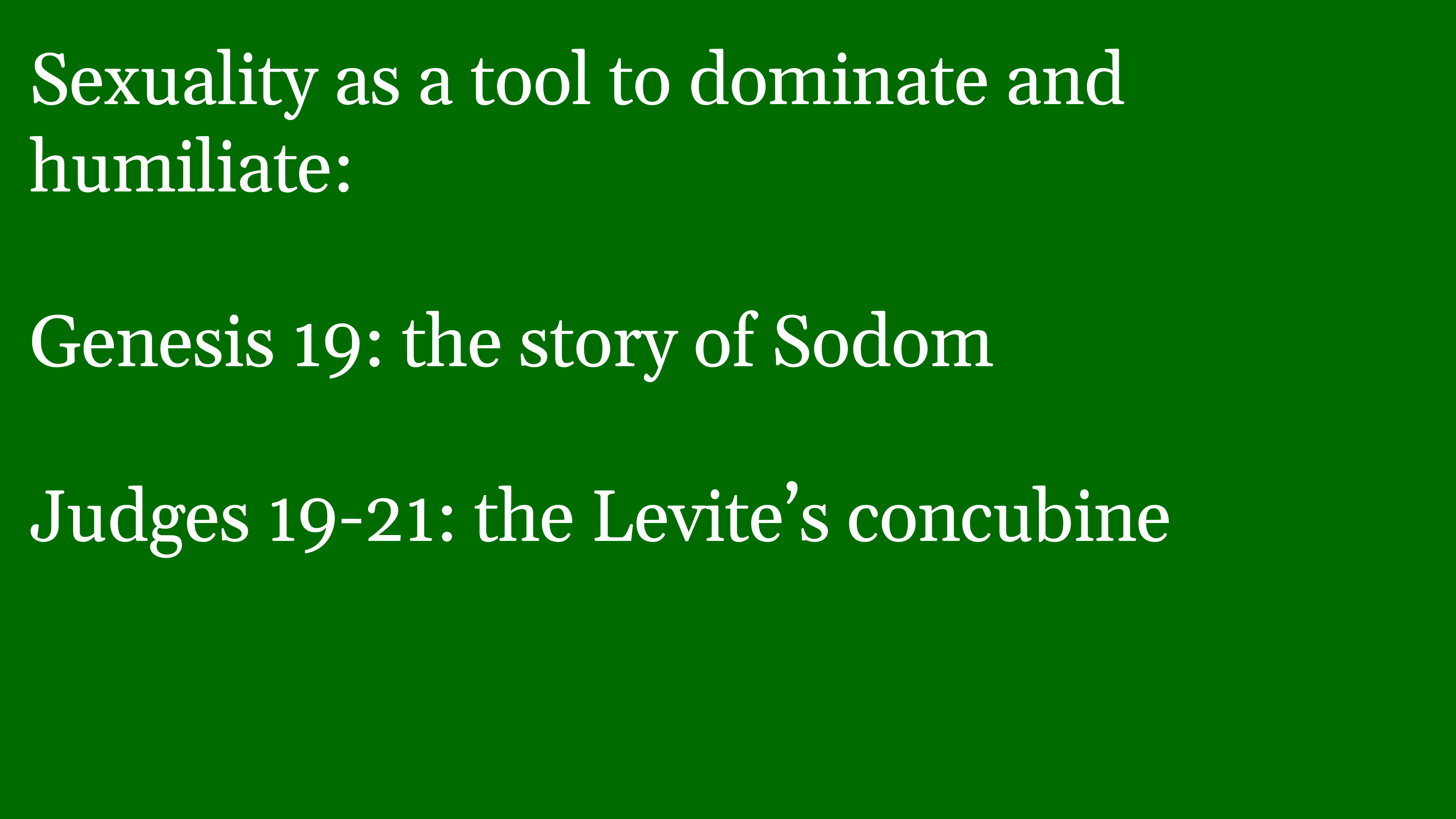

# Sexuality as a tool to dominate and humiliate:

Genesis 19: the story of Sodom

Judges 19-21: the Levite’s concubine